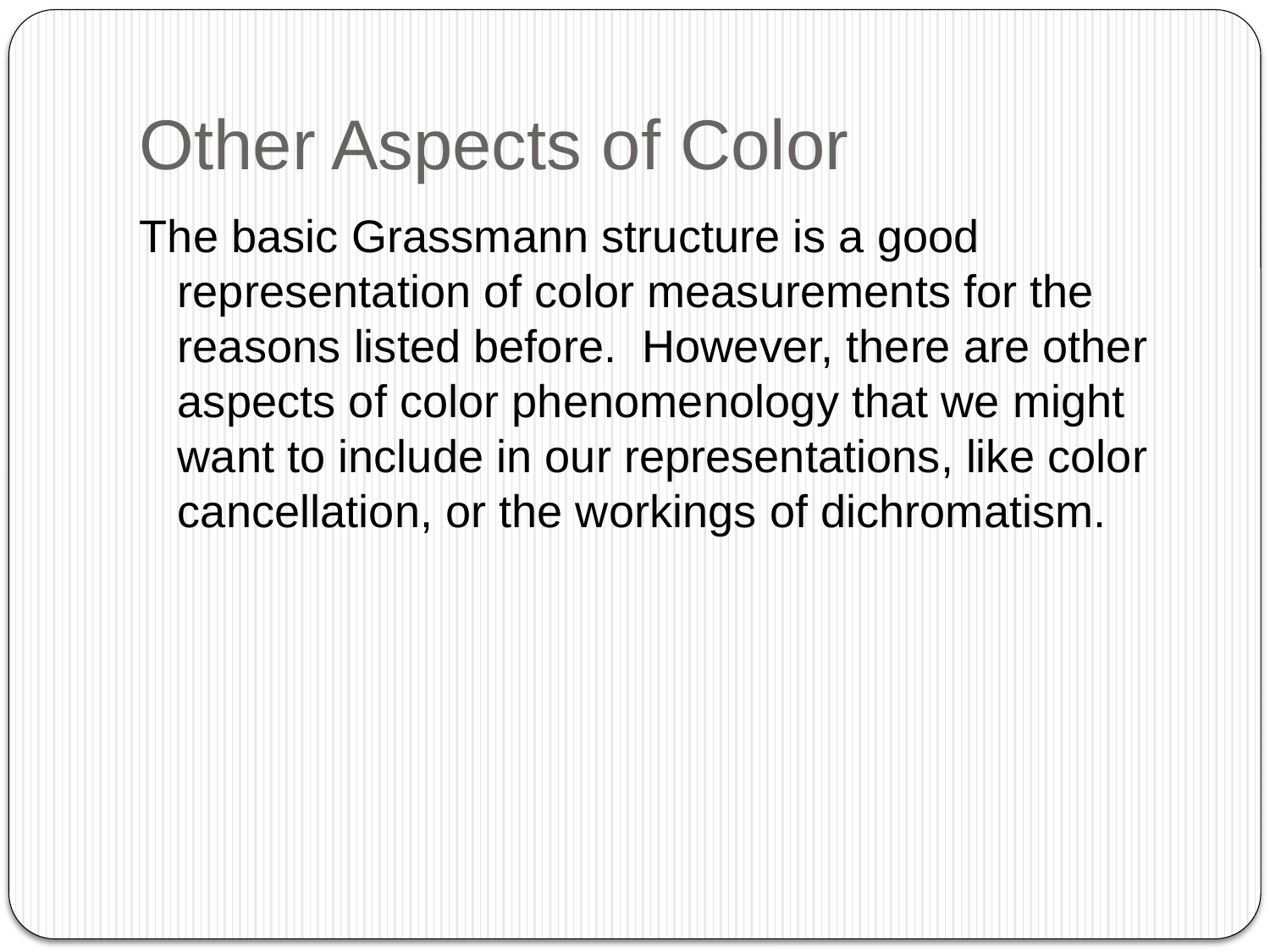

# Other Aspects of Color
The basic Grassmann structure is a good representation of color measurements for the reasons listed before.  However, there are other aspects of color phenomenology that we might want to include in our representations, like color cancellation, or the workings of dichromatism.